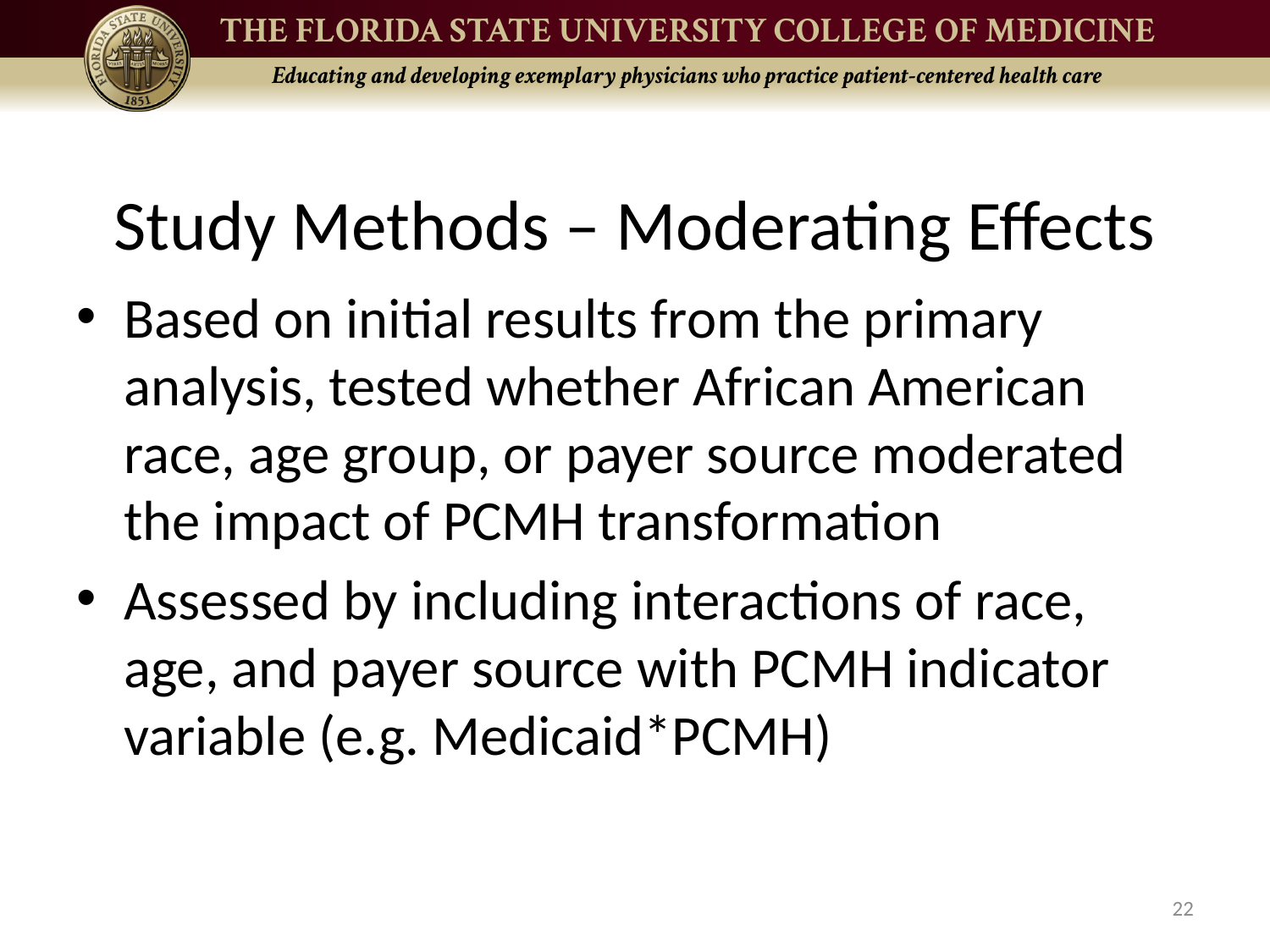

# Study Methods – Moderating Effects
Based on initial results from the primary analysis, tested whether African American race, age group, or payer source moderated the impact of PCMH transformation
Assessed by including interactions of race, age, and payer source with PCMH indicator variable (e.g. Medicaid*PCMH)
22